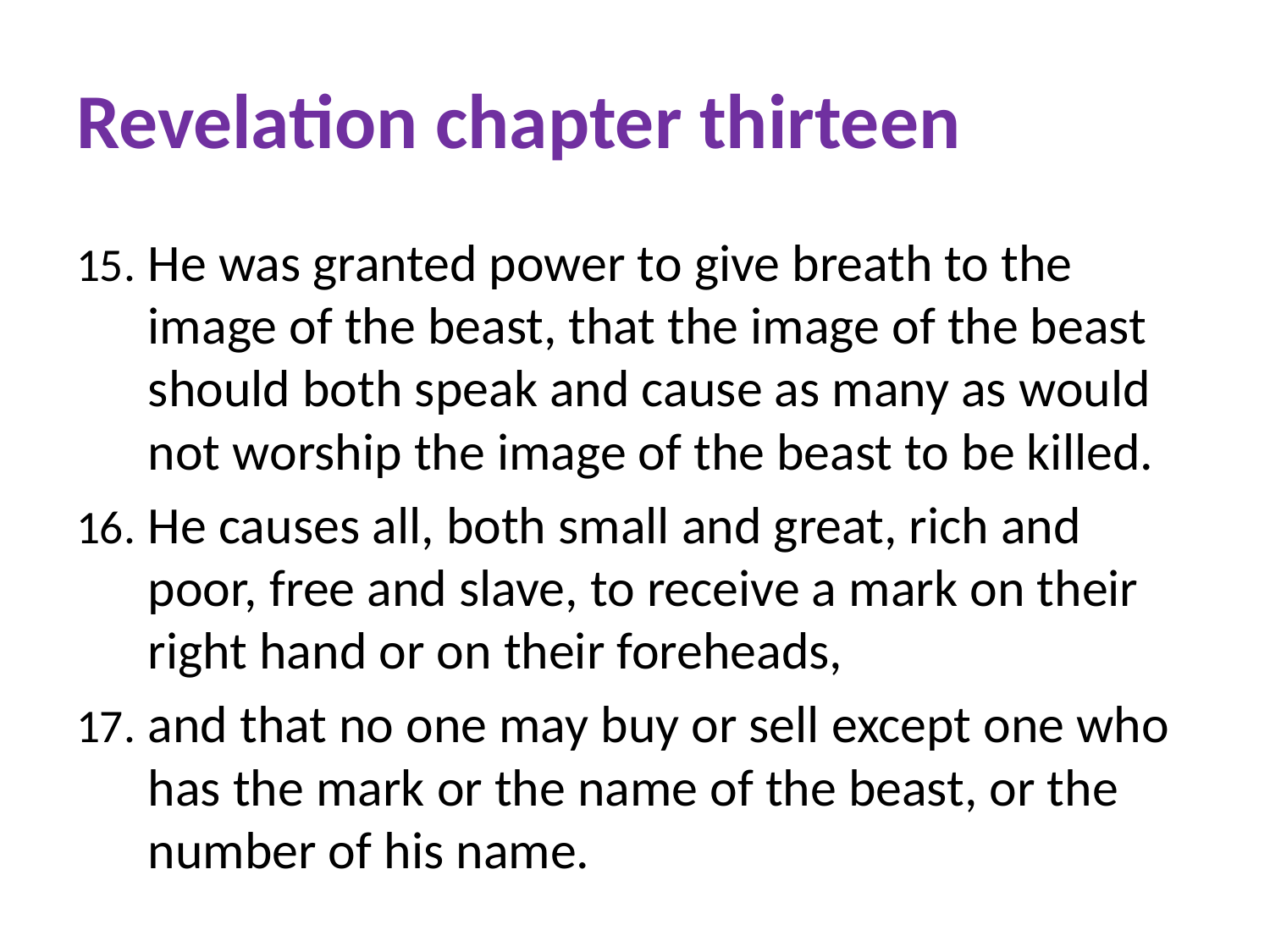

# Revelation chapter thirteen
He was granted power to give breath to the image of the beast, that the image of the beast should both speak and cause as many as would not worship the image of the beast to be killed.
He causes all, both small and great, rich and poor, free and slave, to receive a mark on their right hand or on their foreheads,
and that no one may buy or sell except one who has the mark or the name of the beast, or the number of his name.